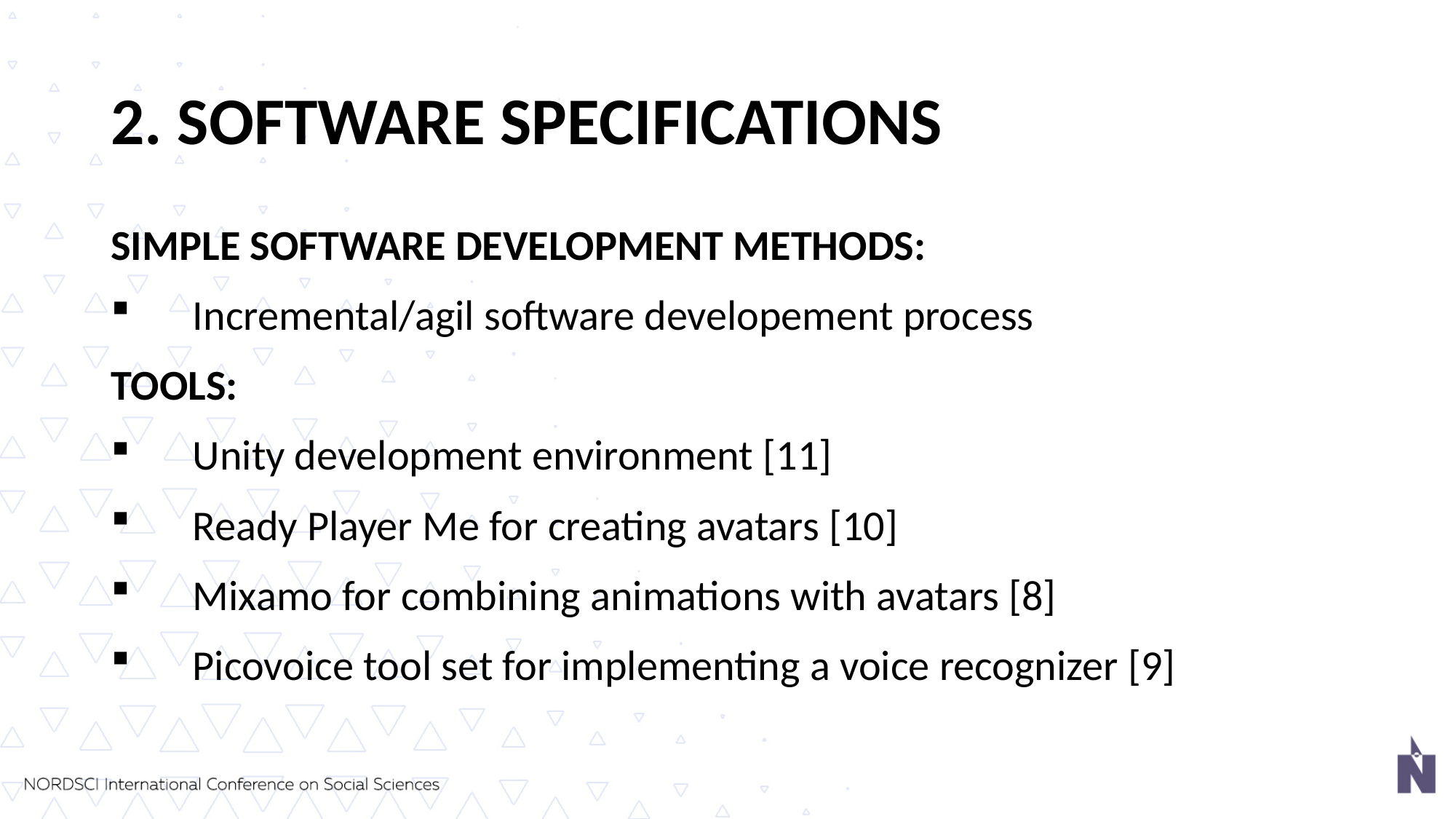

# 2. SOFTWARE SPECIFICATIONS
SIMPLE SOFTWARE DEVELOPMENT METHODS:
Incremental/agil software developement process
TOOLS:
Unity development environment [11]
Ready Player Me for creating avatars [10]
Mixamo for combining animations with avatars [8]
Picovoice tool set for implementing a voice recognizer [9]